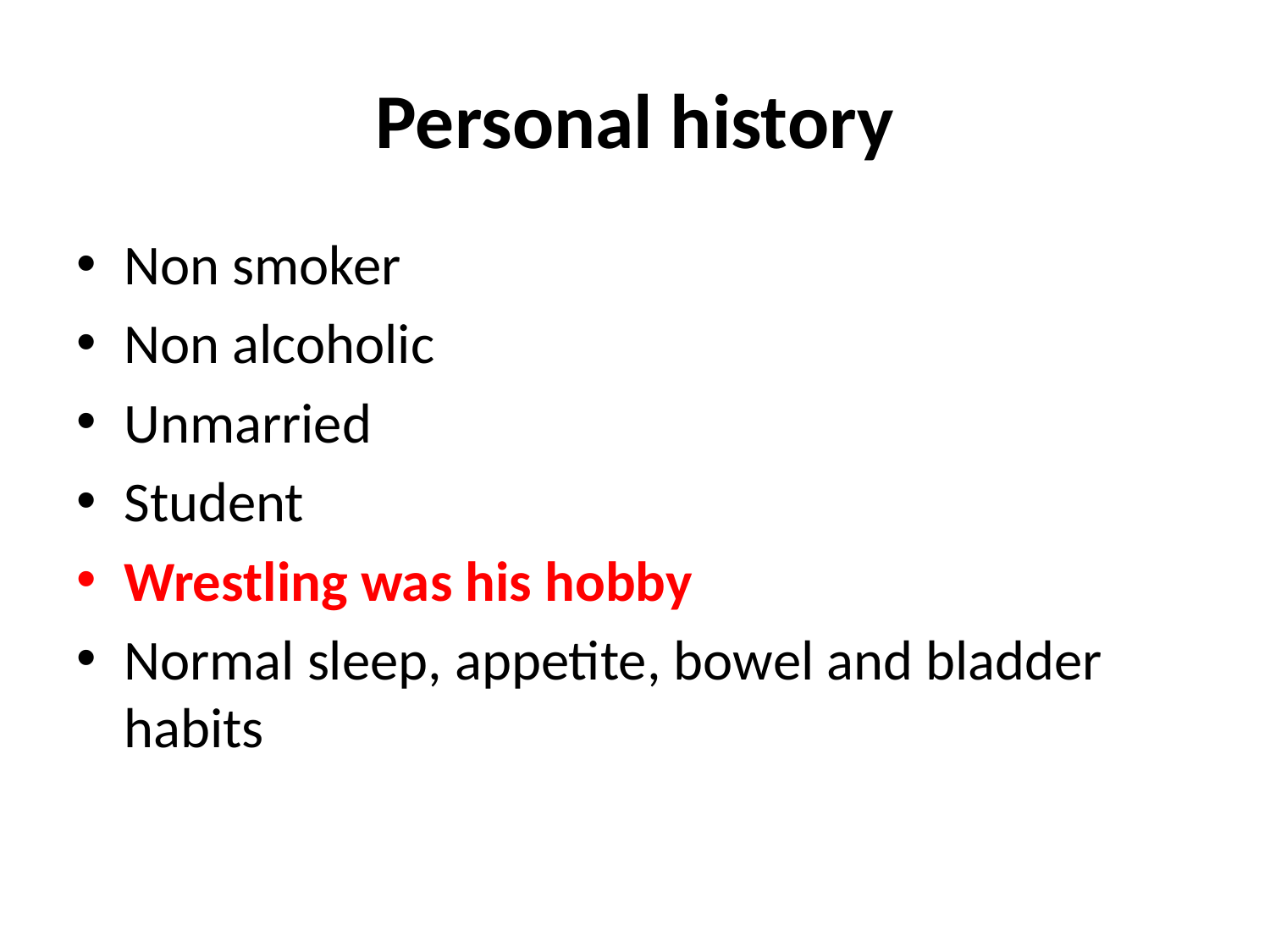

# Personal history
Non smoker
Non alcoholic
Unmarried
Student
Wrestling was his hobby
Normal sleep, appetite, bowel and bladder habits